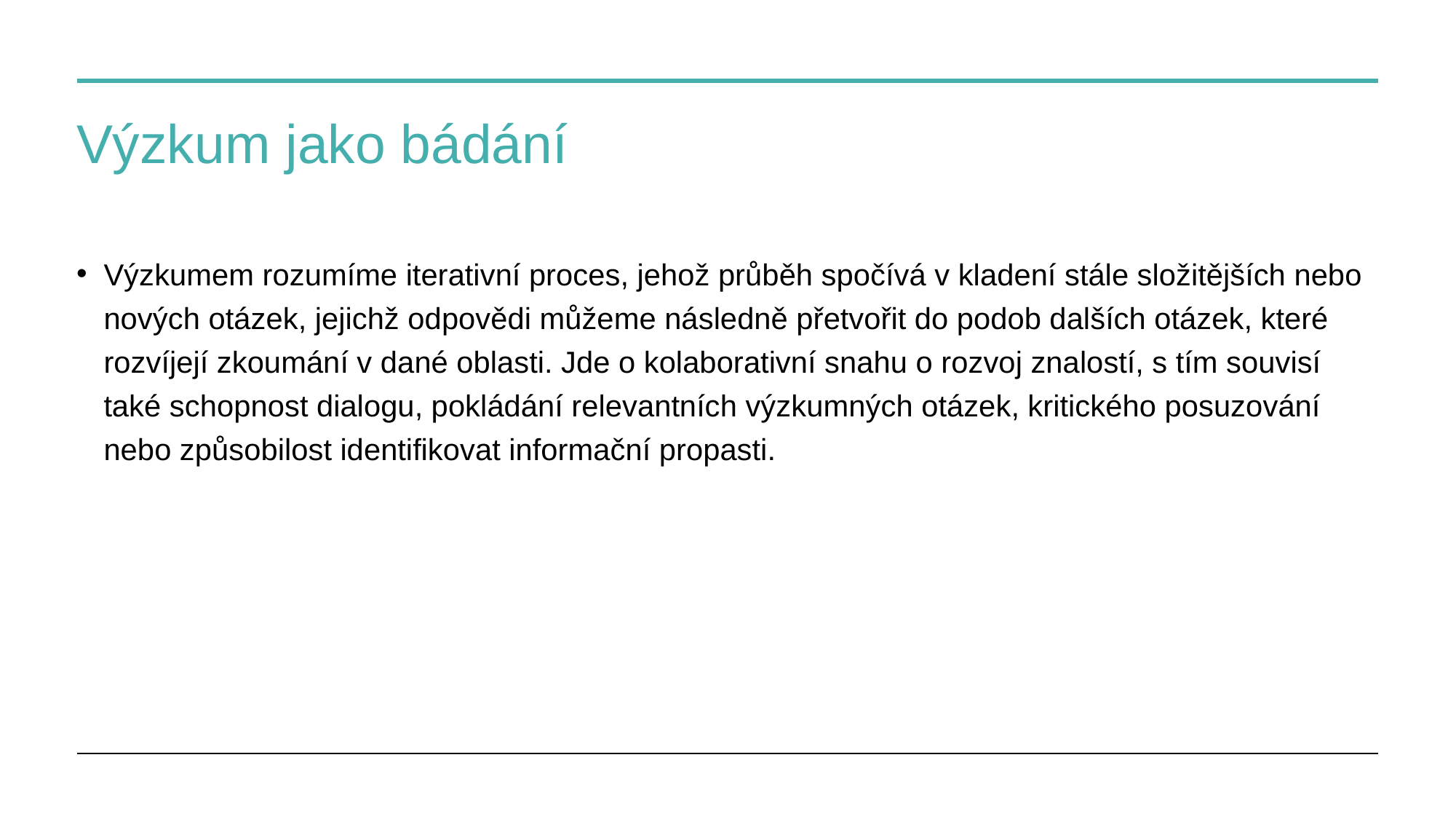

# Výzkum jako bádání
Výzkumem rozumíme iterativní proces, jehož průběh spočívá v kladení stále složitějších nebo nových otázek, jejichž odpovědi můžeme následně přetvořit do podob dalších otázek, které rozvíjejí zkoumání v dané oblasti. Jde o kolaborativní snahu o rozvoj znalostí, s tím souvisí také schopnost dialogu, pokládání relevantních výzkumných otázek, kritického posuzování nebo způsobilost identifikovat informační propasti.